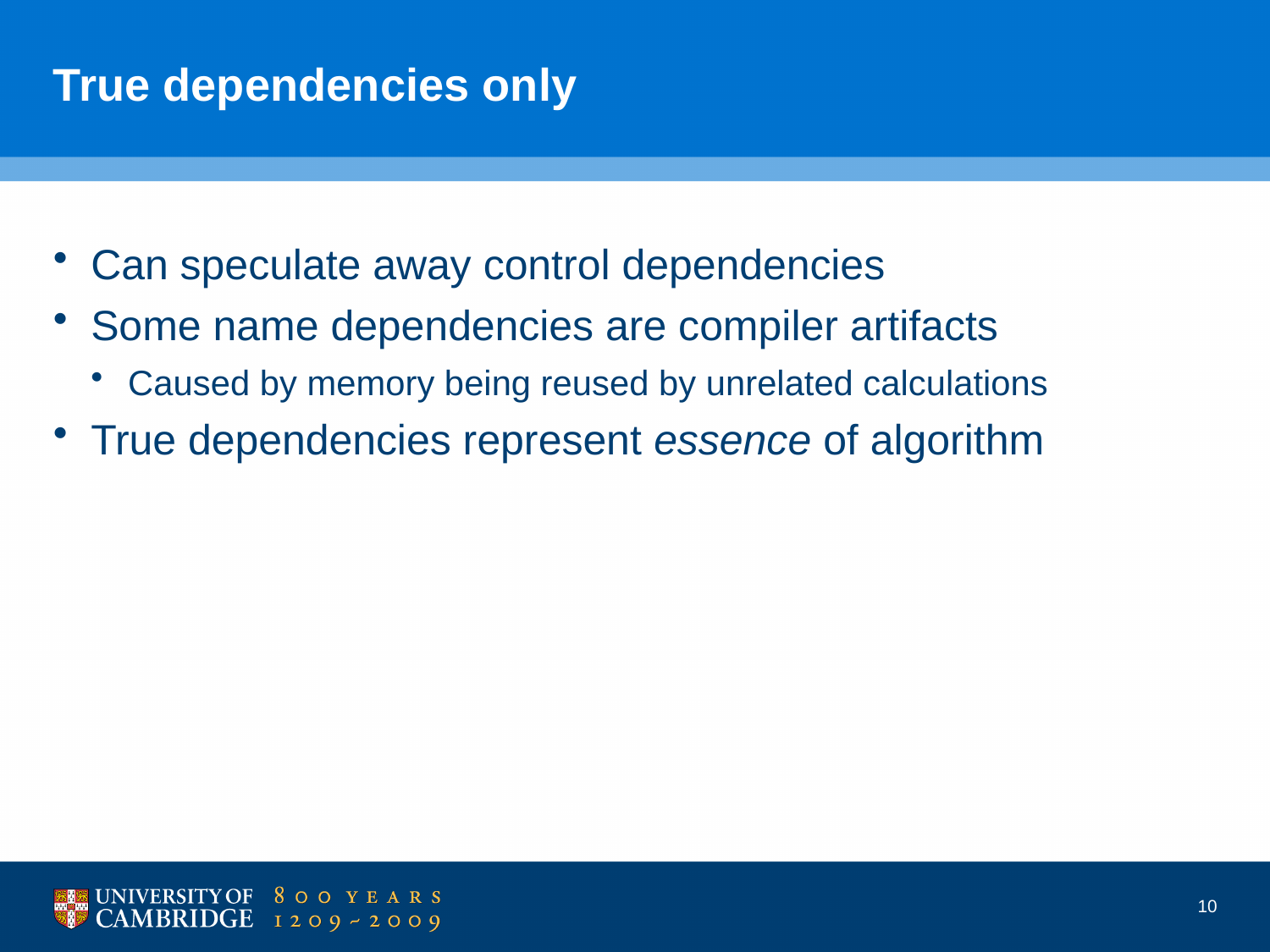

# True dependencies only
Can speculate away control dependencies
Some name dependencies are compiler artifacts
Caused by memory being reused by unrelated calculations
True dependencies represent essence of algorithm
10